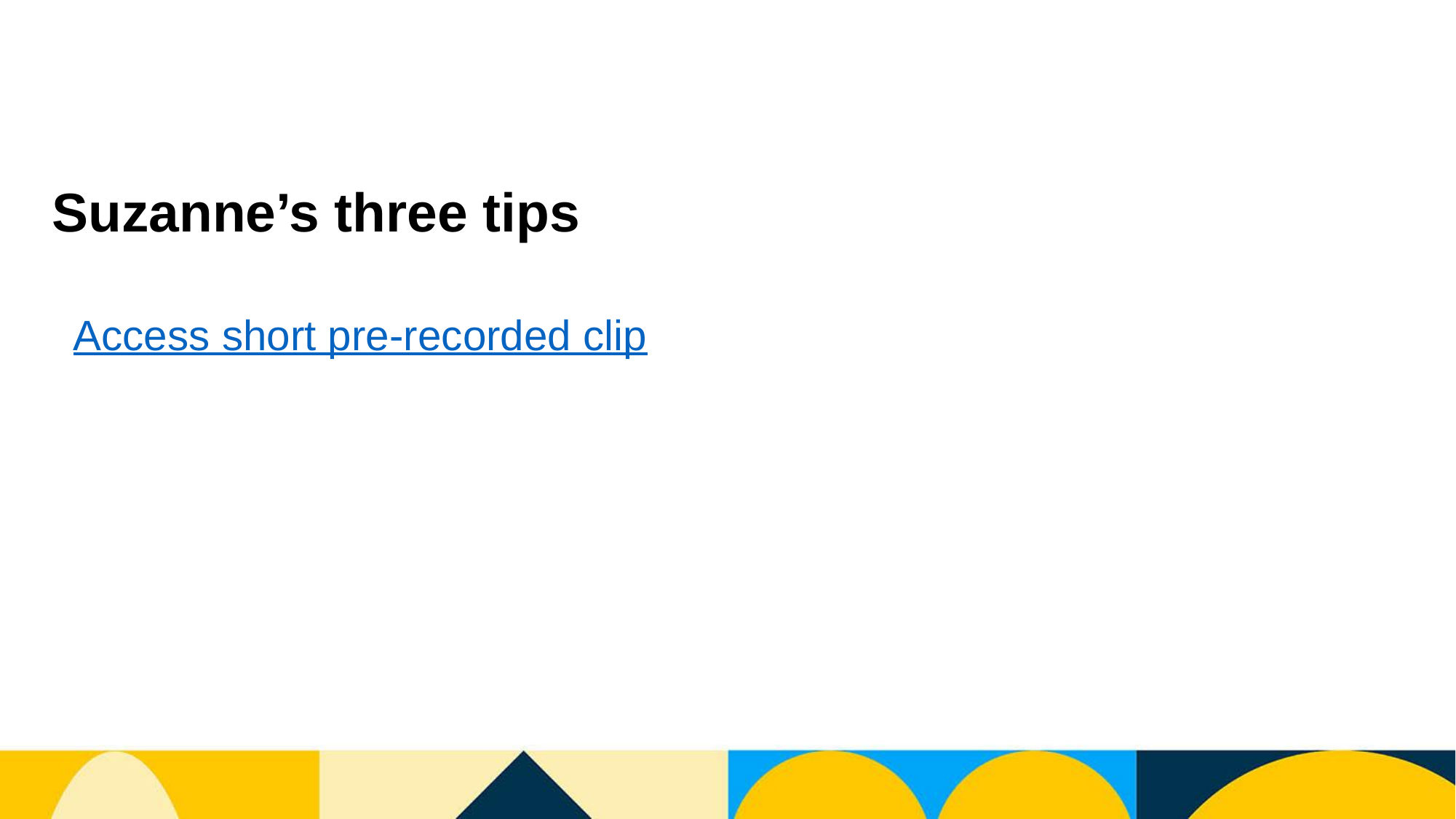

# Suzanne’s three tips
Access short pre-recorded clip